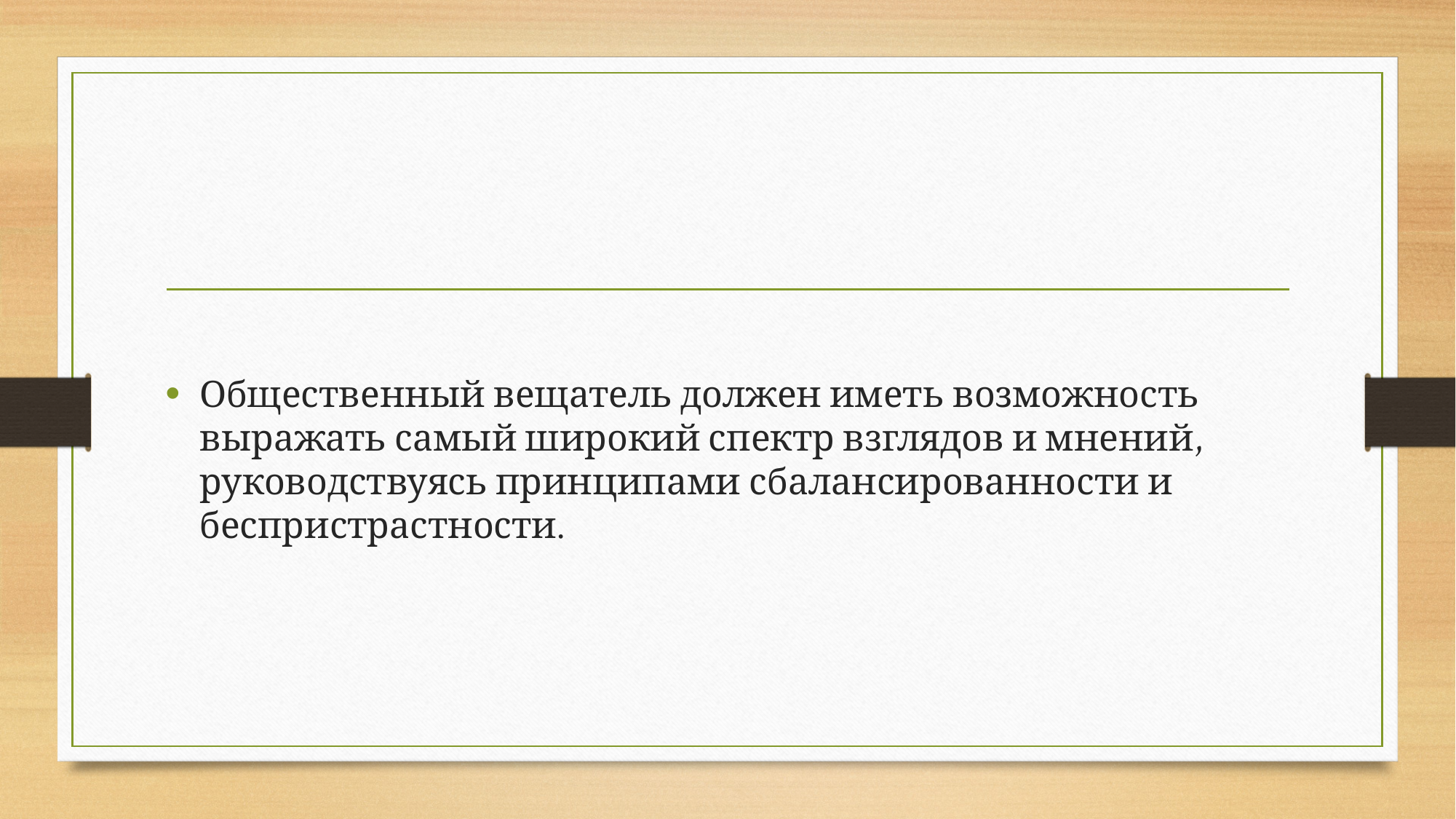

#

Общественный вещатель должен иметь возможность выражать самый широкий спектр взглядов и мнений, руководствуясь принципами сбалансированности и беспристрастности.